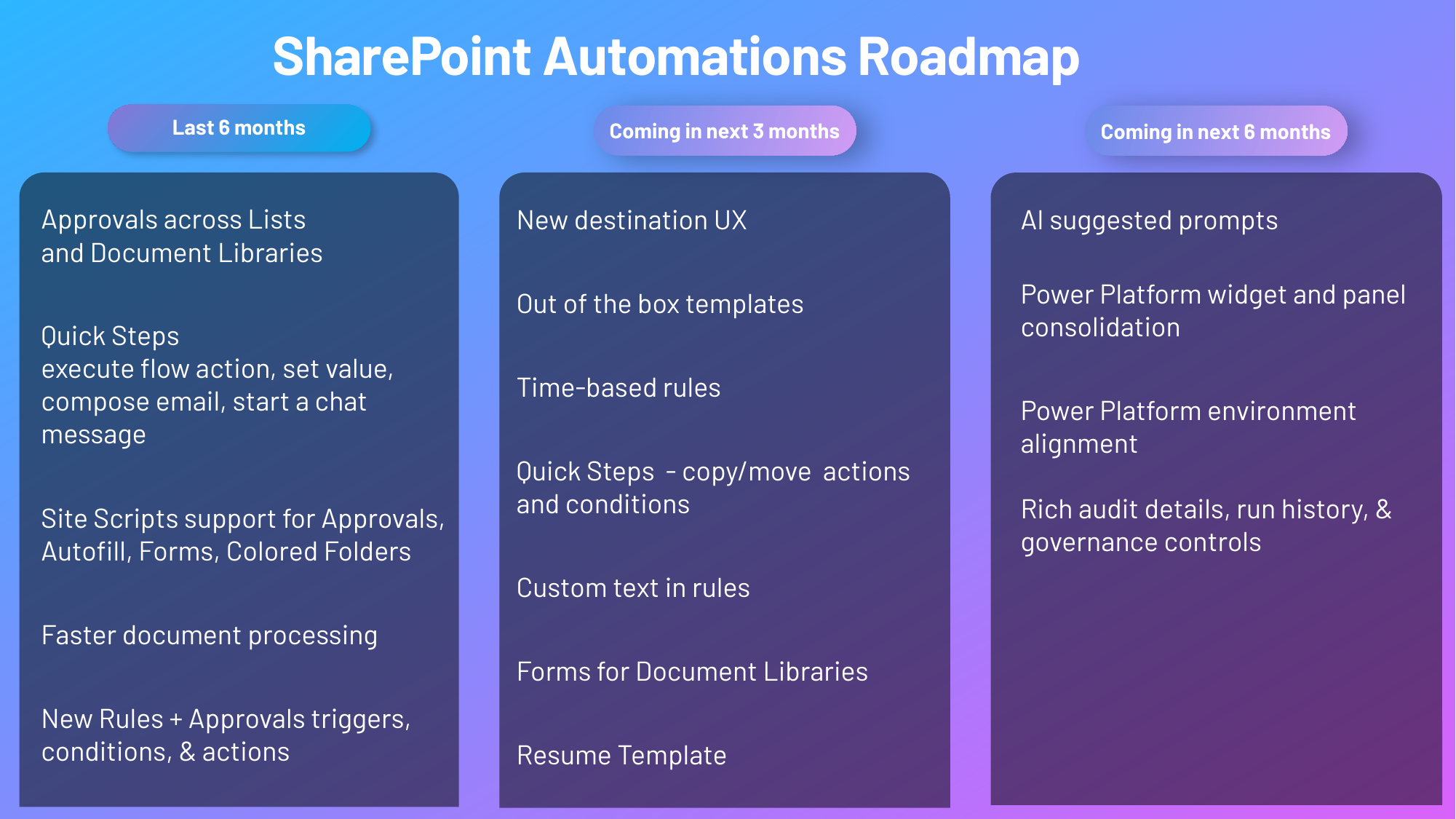

SharePoint Automations Roadmap
Last 6 months
Coming in next 3 months
Coming in next 6 months

Approvals across Lists and Document Libraries

Quick Steps
execute flow action, set value, compose email, start a chat message

Site Scripts support for Approvals, Autofill, Forms, Colored Folders

Faster document processing

New Rules + Approvals triggers, conditions, & actions

New destination UX

Out of the box templates

Time-based rules

Quick Steps  - copy/move  actions and conditions

Custom text in rules

Forms for Document Libraries

Resume Template

AI suggested prompts
Power Platform widget and panel consolidation

Power Platform environment alignment

Rich audit details, run history, & governance controls